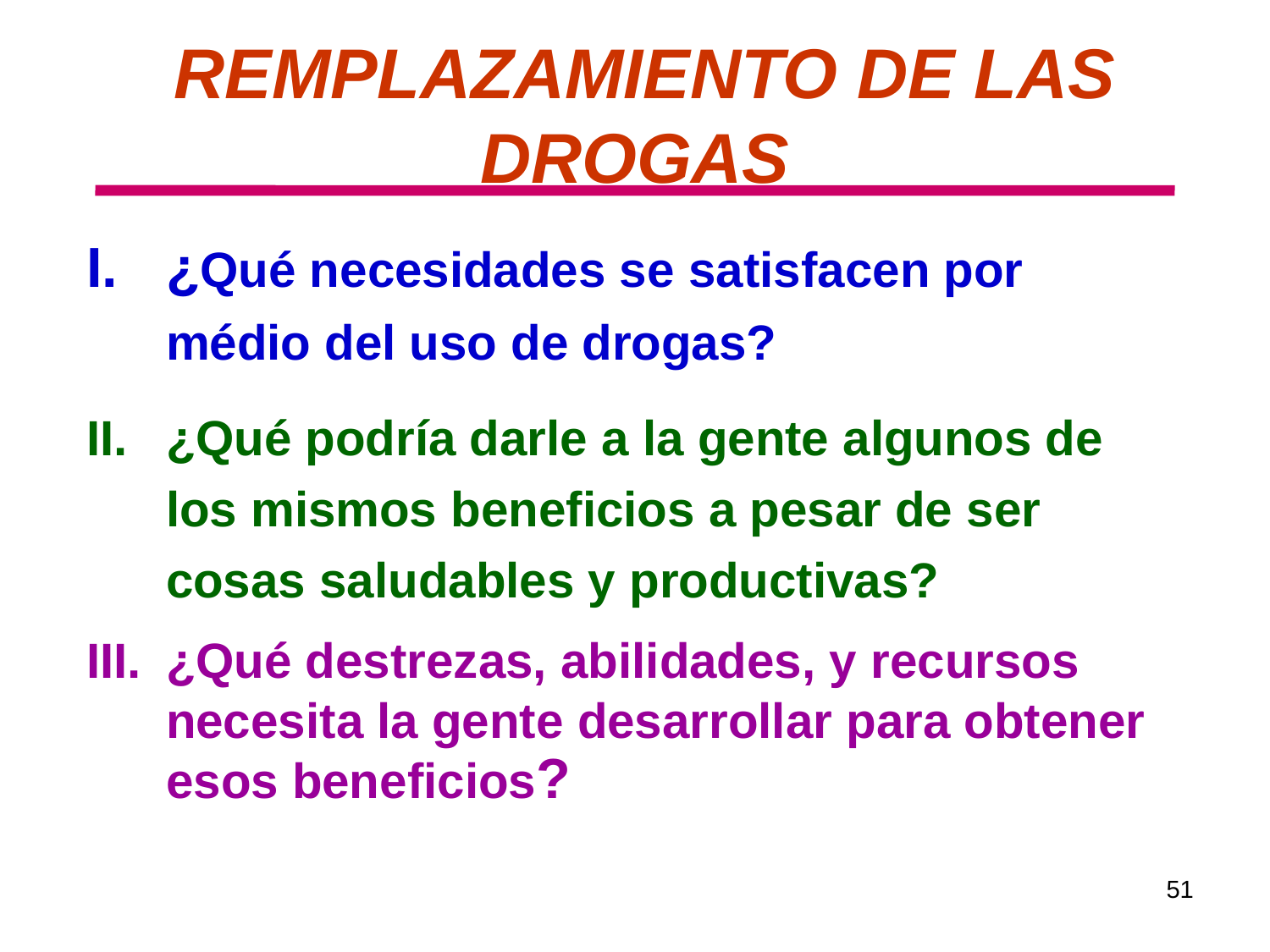

# REMPLAZAMIENTO DE LAS DROGAS

I.	¿Qué necesidades se satisfacen por médio del uso de drogas?
II.	¿Qué podría darle a la gente algunos de los mismos beneficios a pesar de ser cosas saludables y productivas?
III.	¿Qué destrezas, abilidades, y recursos necesita la gente desarrollar para obtener esos beneficios?
51